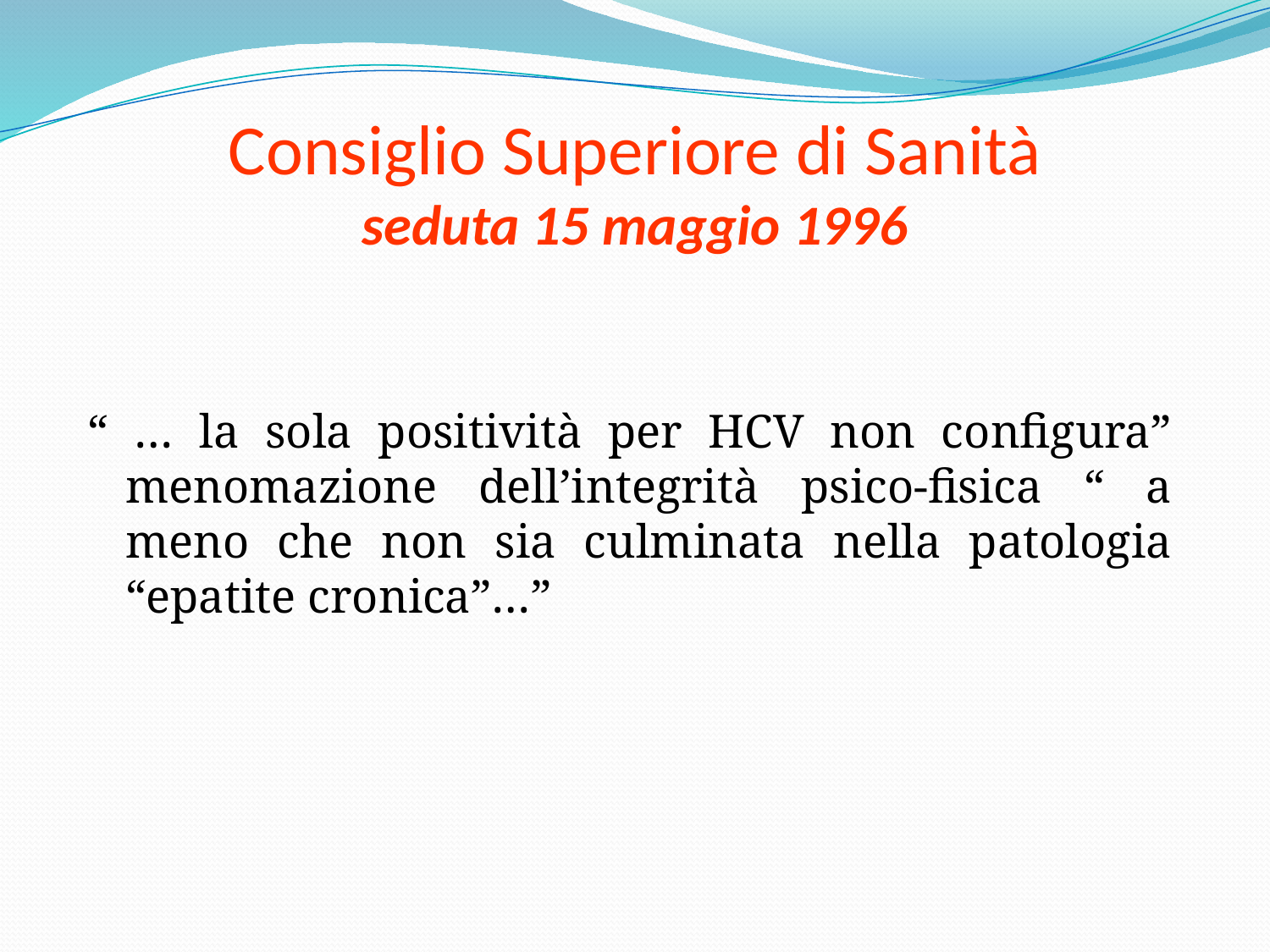

# Consiglio Superiore di Sanità seduta 15 maggio 1996
“ … la sola positività per HCV non configura” menomazione dell’integrità psico-fisica “ a meno che non sia culminata nella patologia “epatite cronica”…”